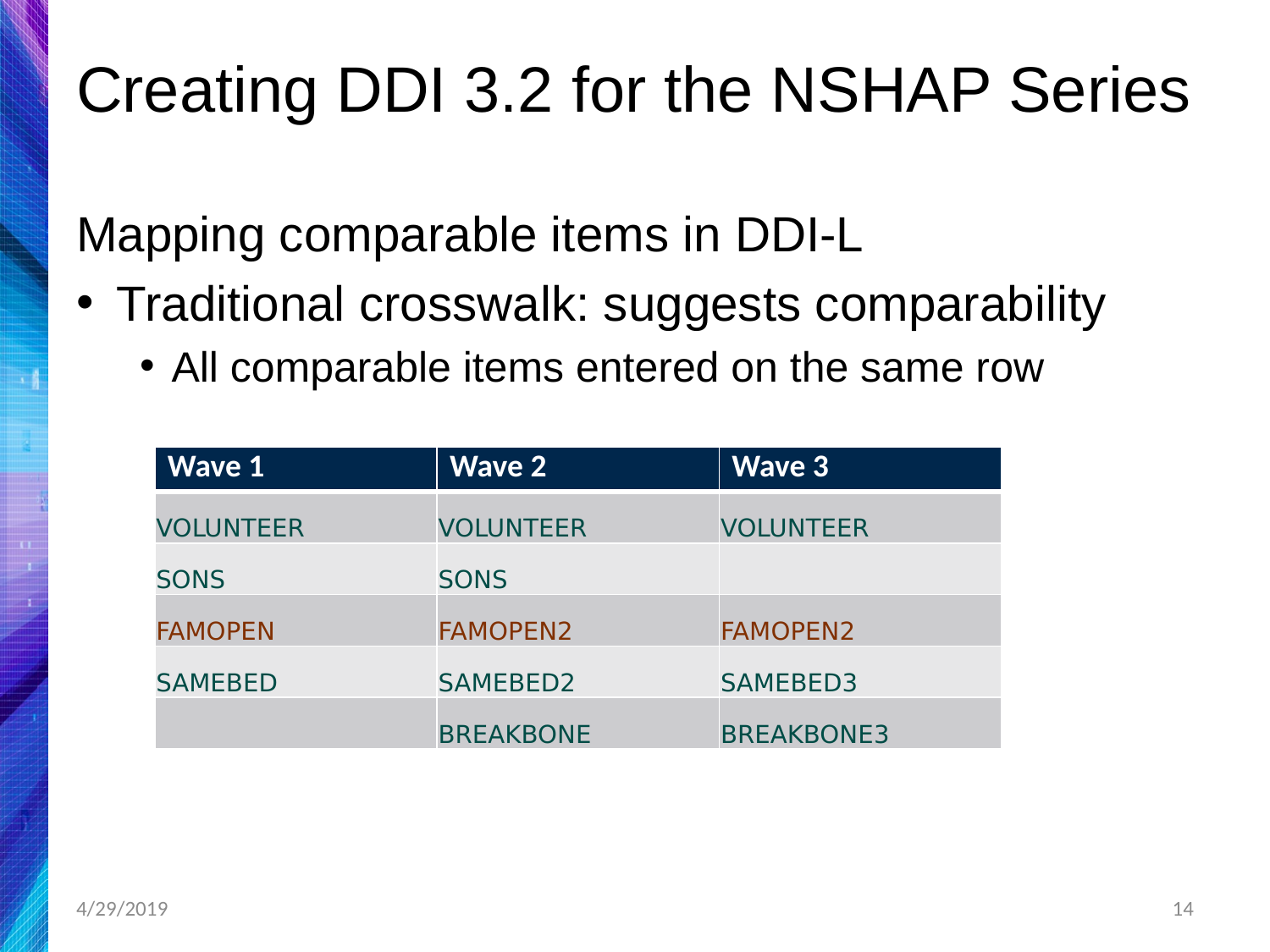

# Creating DDI 3.2 for the NSHAP Series
Mapping comparable items in DDI-L
Traditional crosswalk: suggests comparability
All comparable items entered on the same row

| Wave 1 | Wave 2 | Wave 3 |
| --- | --- | --- |
| VOLUNTEER | VOLUNTEER | VOLUNTEER |
| SONS | SONS |  |
| FAMOPEN | FAMOPEN2 | FAMOPEN2 |
| SAMEBED | SAMEBED2 | SAMEBED3 |
|  | BREAKBONE | BREAKBONE3 |
4/29/2019

14